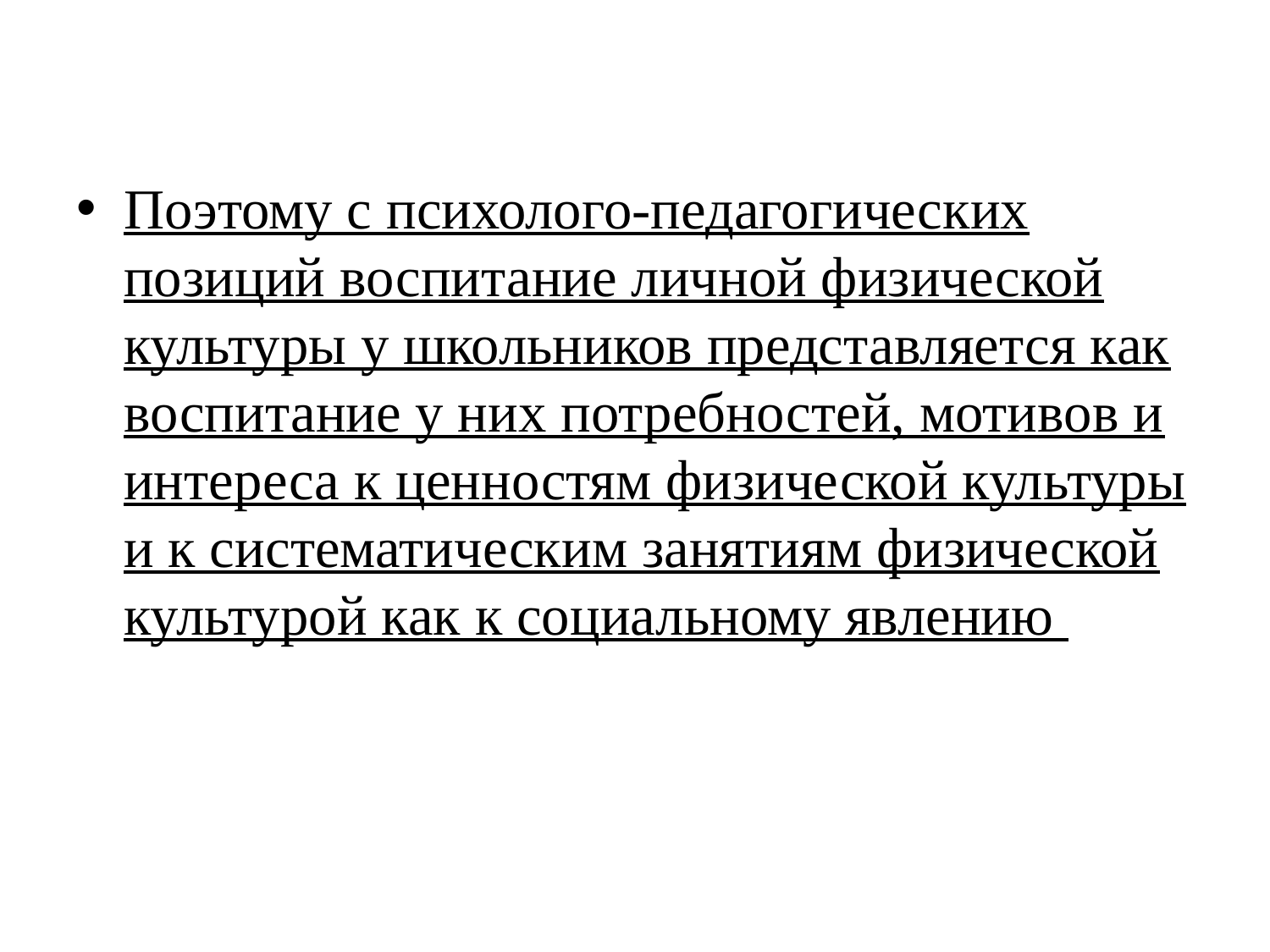

#
Поэтому с психолого-педагогических позиций воспитание личной физической культуры у школьников представляется как воспитание у них потребностей, мотивов и интереса к ценностям физической культуры и к систематическим занятиям физической культурой как к социальному явлению